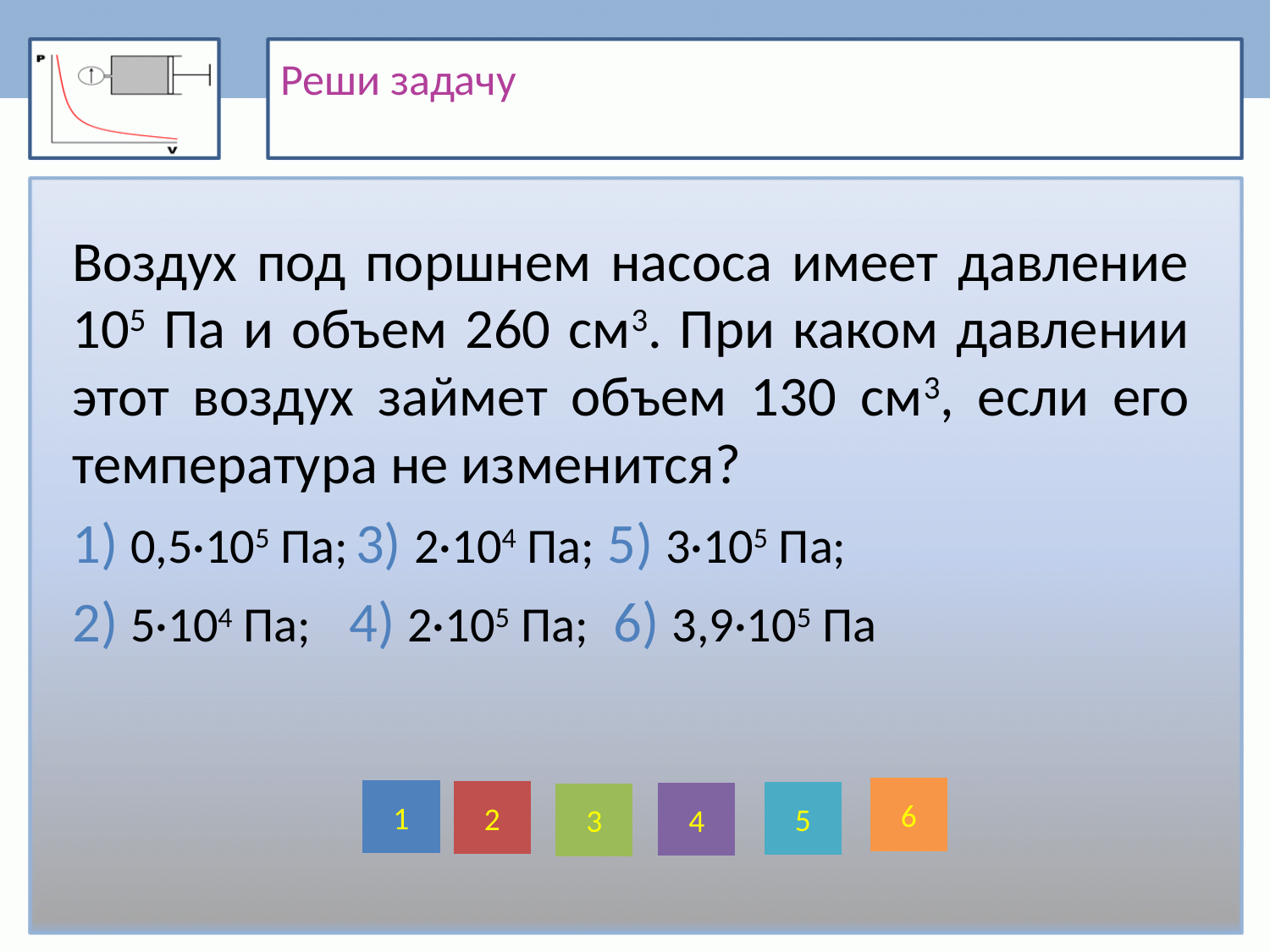

# Реши задачу
Воздух под поршнем насоса имеет давление 105 Па и объем 260 см3. При каком давлении этот воздух займет объем 130 см3, если его температура не изменится?
1) 0,5·105 Па; 3) 2·104 Па; 5) 3·105 Па;
2) 5·104 Па;   4) 2·105 Па;  6) 3,9·105 Па
6
1
2
5
4
3